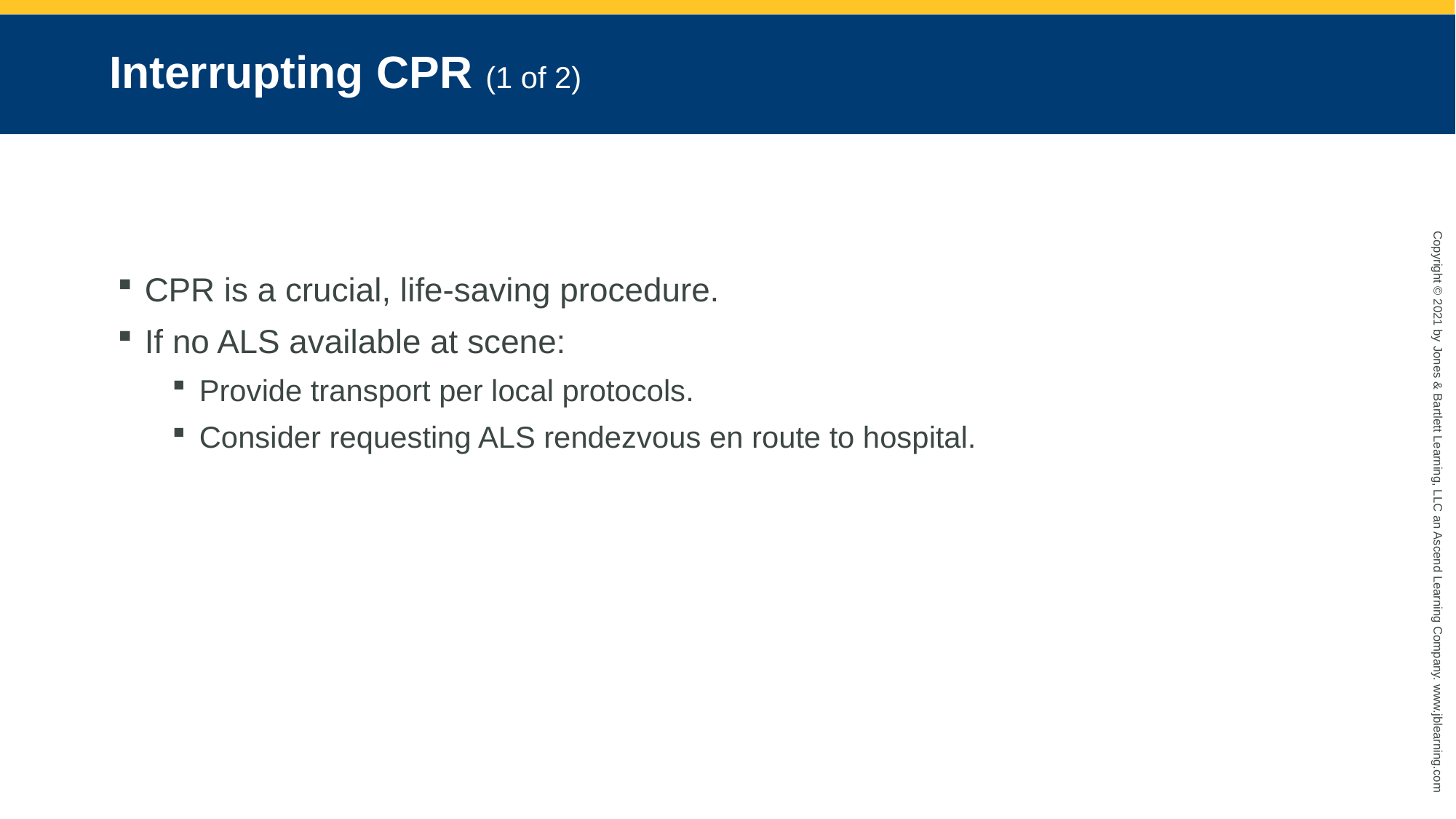

# Interrupting CPR (1 of 2)
CPR is a crucial, life-saving procedure.
If no ALS available at scene:
Provide transport per local protocols.
Consider requesting ALS rendezvous en route to hospital.